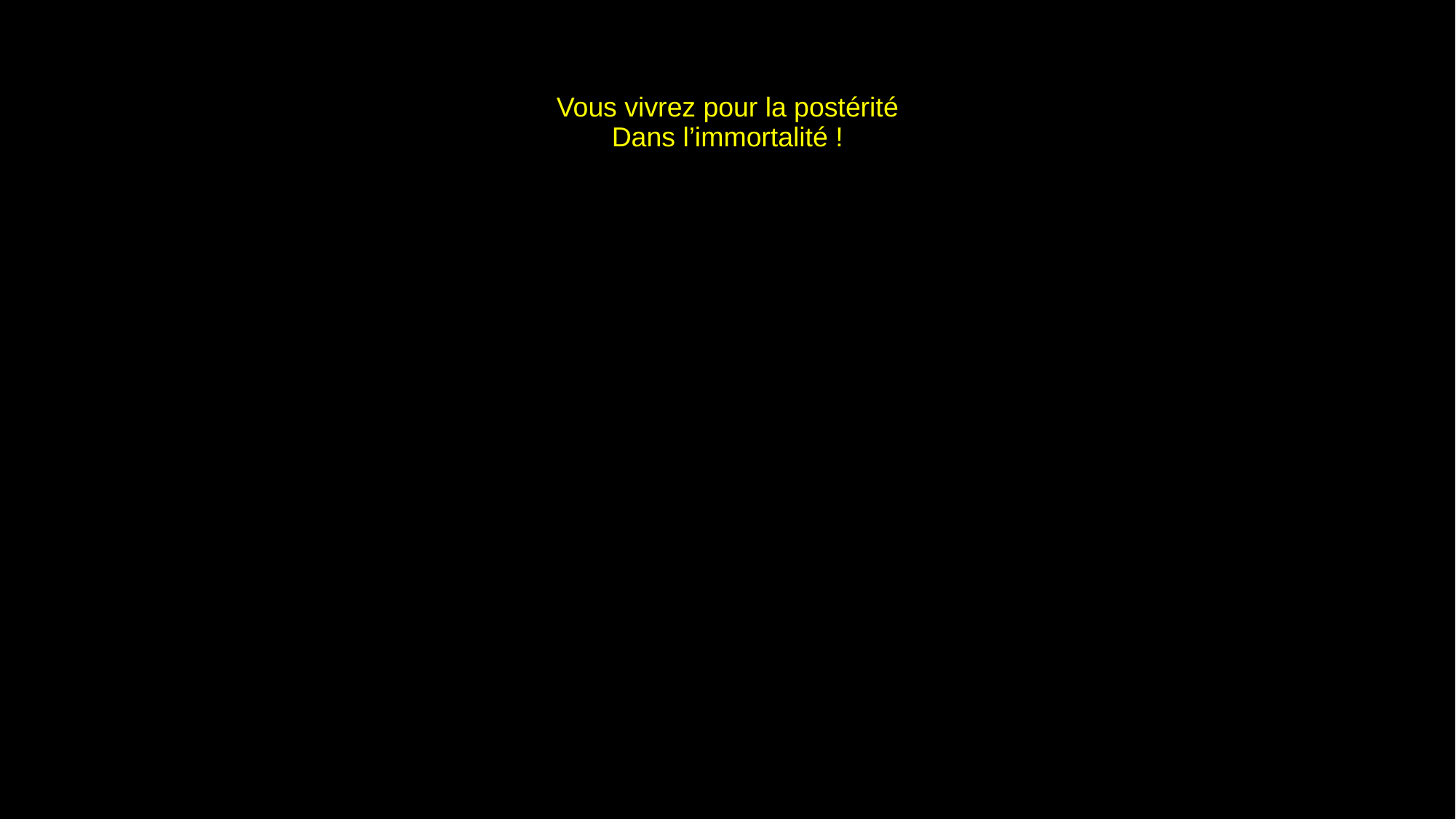

# Vous vivrez pour la postérité Dans l’immortalité !